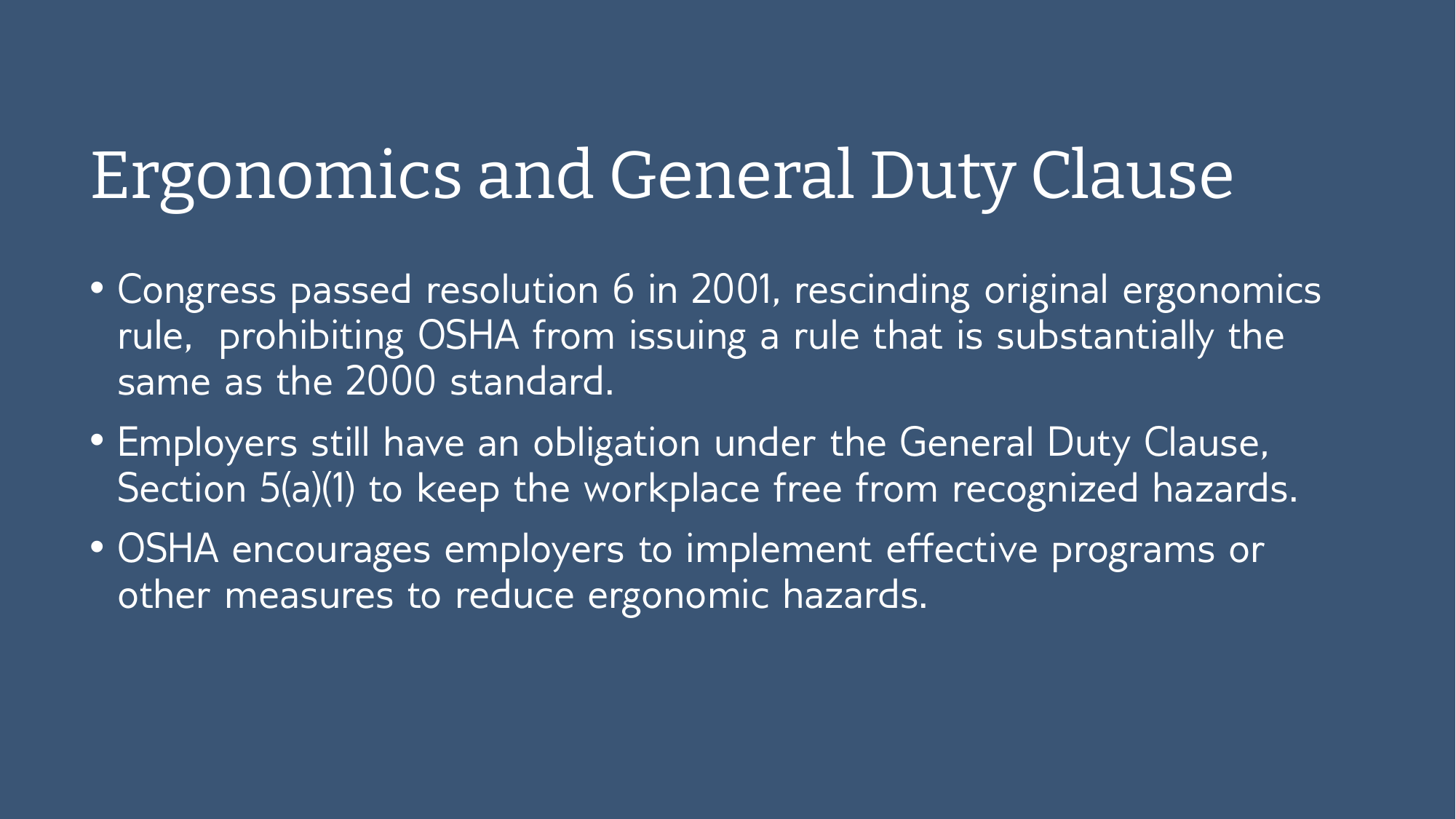

# Ergonomics and General Duty Clause
Congress passed resolution 6 in 2001, rescinding original ergonomics rule,  prohibiting OSHA from issuing a rule that is substantially the same as the 2000 standard.
Employers still have an obligation under the General Duty Clause, Section 5(a)(1) to keep the workplace free from recognized hazards.
OSHA encourages employers to implement effective programs or other measures to reduce ergonomic hazards.